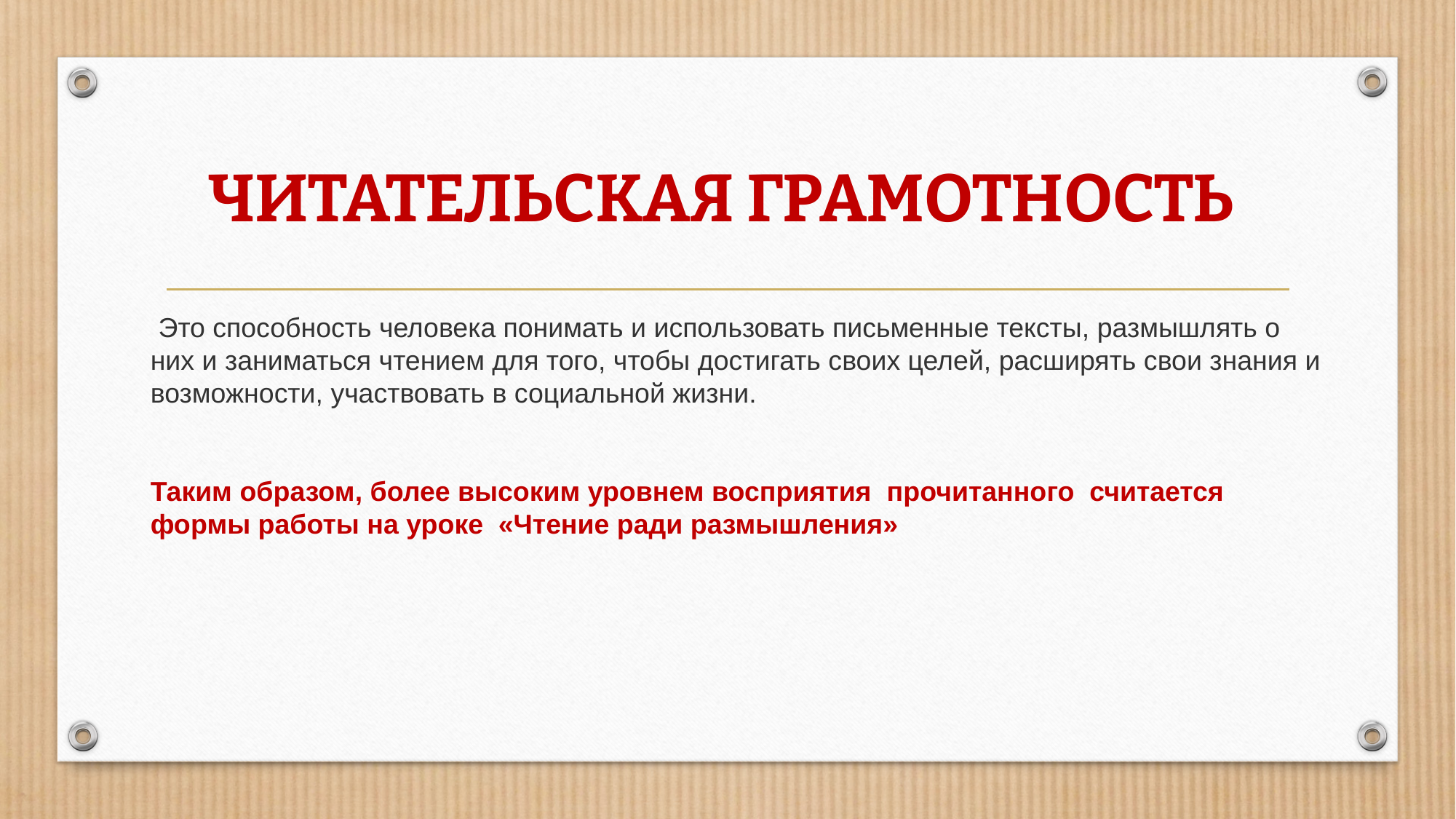

# ЧИТАТЕЛЬСКАЯ ГРАМОТНОСТЬ
 Это способность человека понимать и использовать письменные тексты, размышлять о них и заниматься чтением для того, чтобы достигать своих целей, расширять свои знания и возможности, участвовать в социальной жизни.

Таким образом, более высоким уровнем восприятия  прочитанного  считается  формы работы на уроке  «Чтение ради размышления»